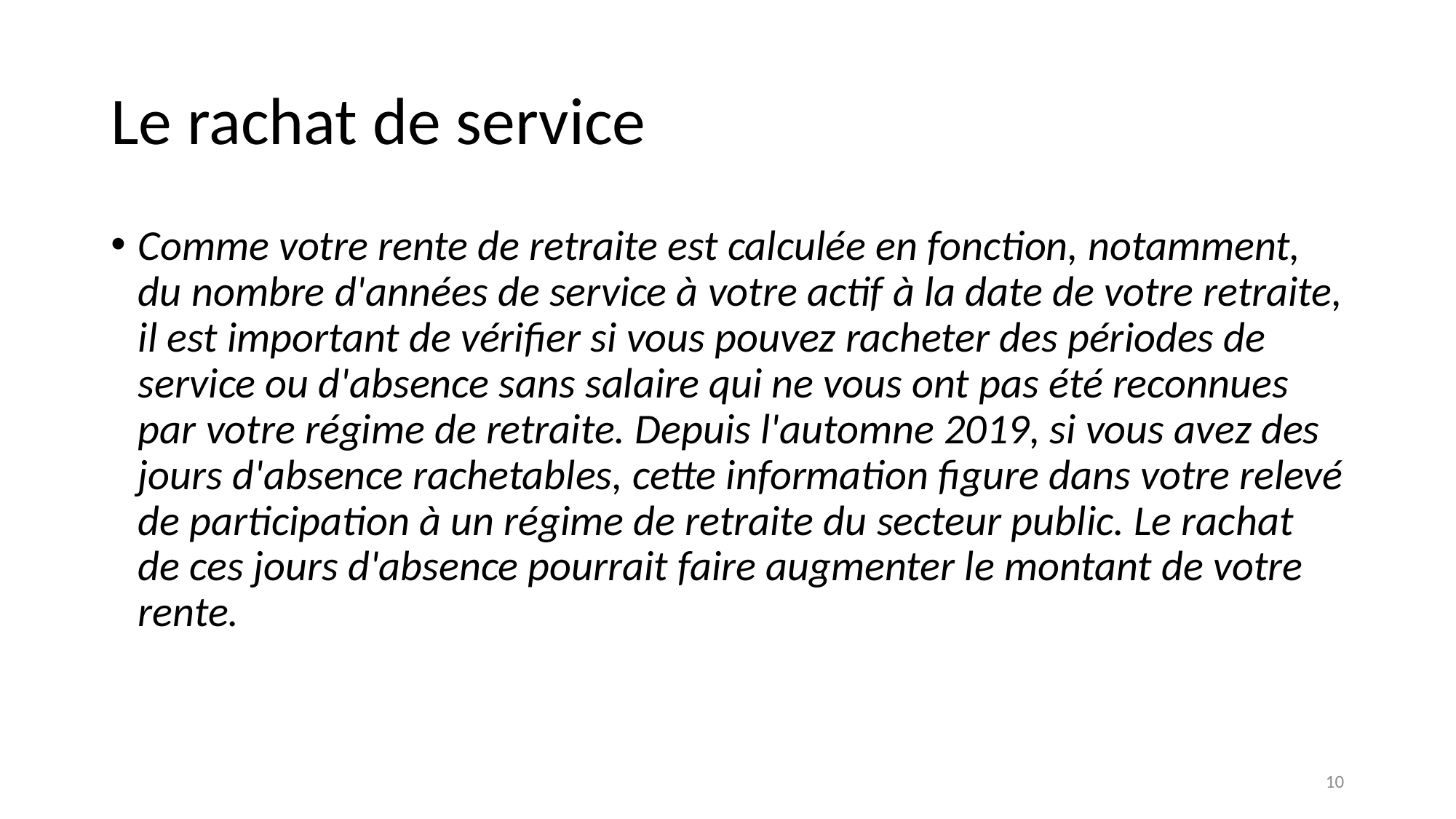

# Le rachat de service
Comme votre rente de retraite est calculée en fonction, notamment, du nombre d'années de service à votre actif à la date de votre retraite, il est important de vérifier si vous pouvez racheter des périodes de service ou d'absence sans salaire qui ne vous ont pas été reconnues par votre régime de retraite. Depuis l'automne 2019, si vous avez des jours d'absence rachetables, cette information figure dans votre relevé de participation à un régime de retraite du secteur public. Le rachat de ces jours d'absence pourrait faire augmenter le montant de votre rente.
10